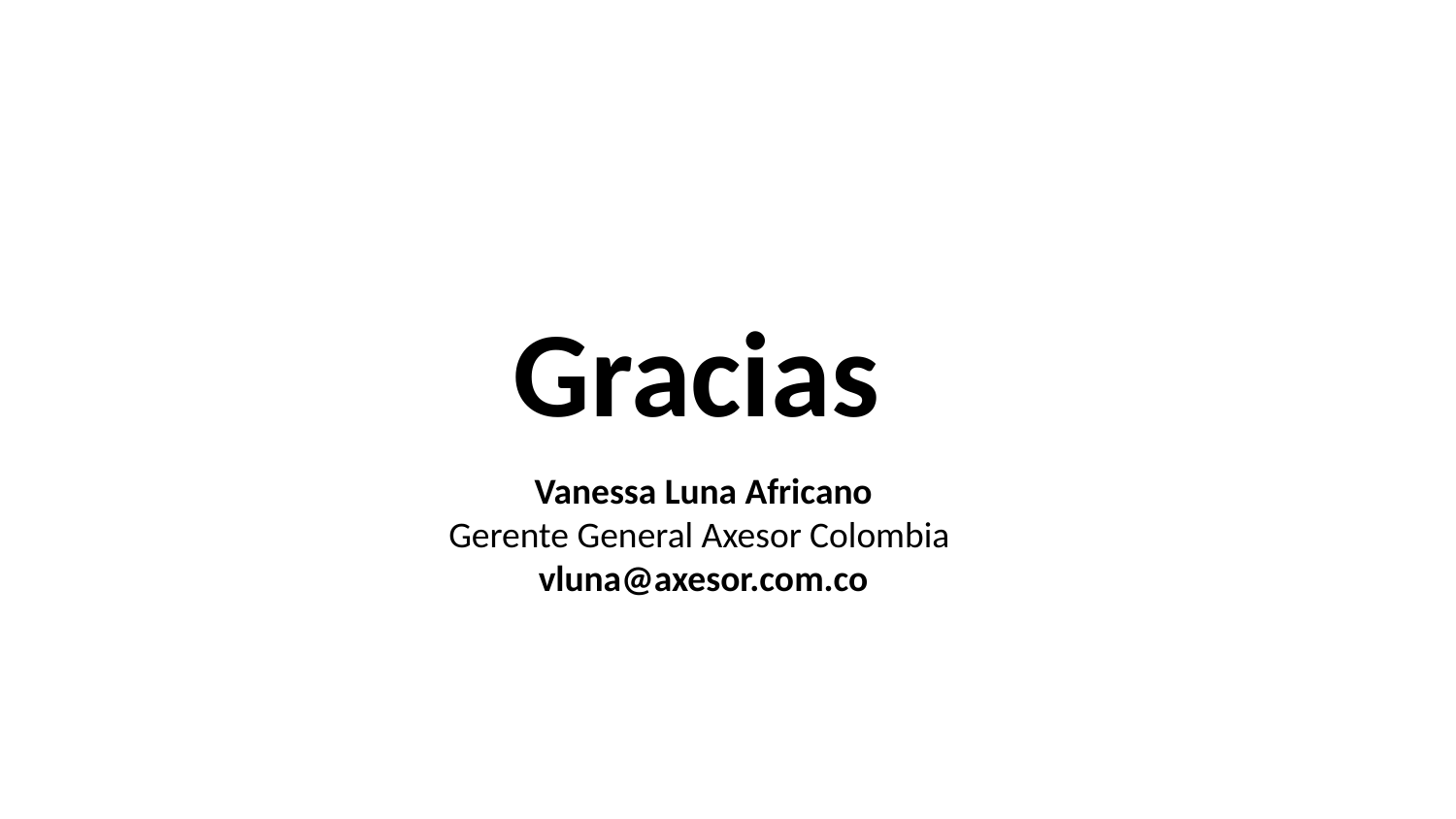

Gracias
Vanessa Luna Africano
Gerente General Axesor Colombia
vluna@axesor.com.co